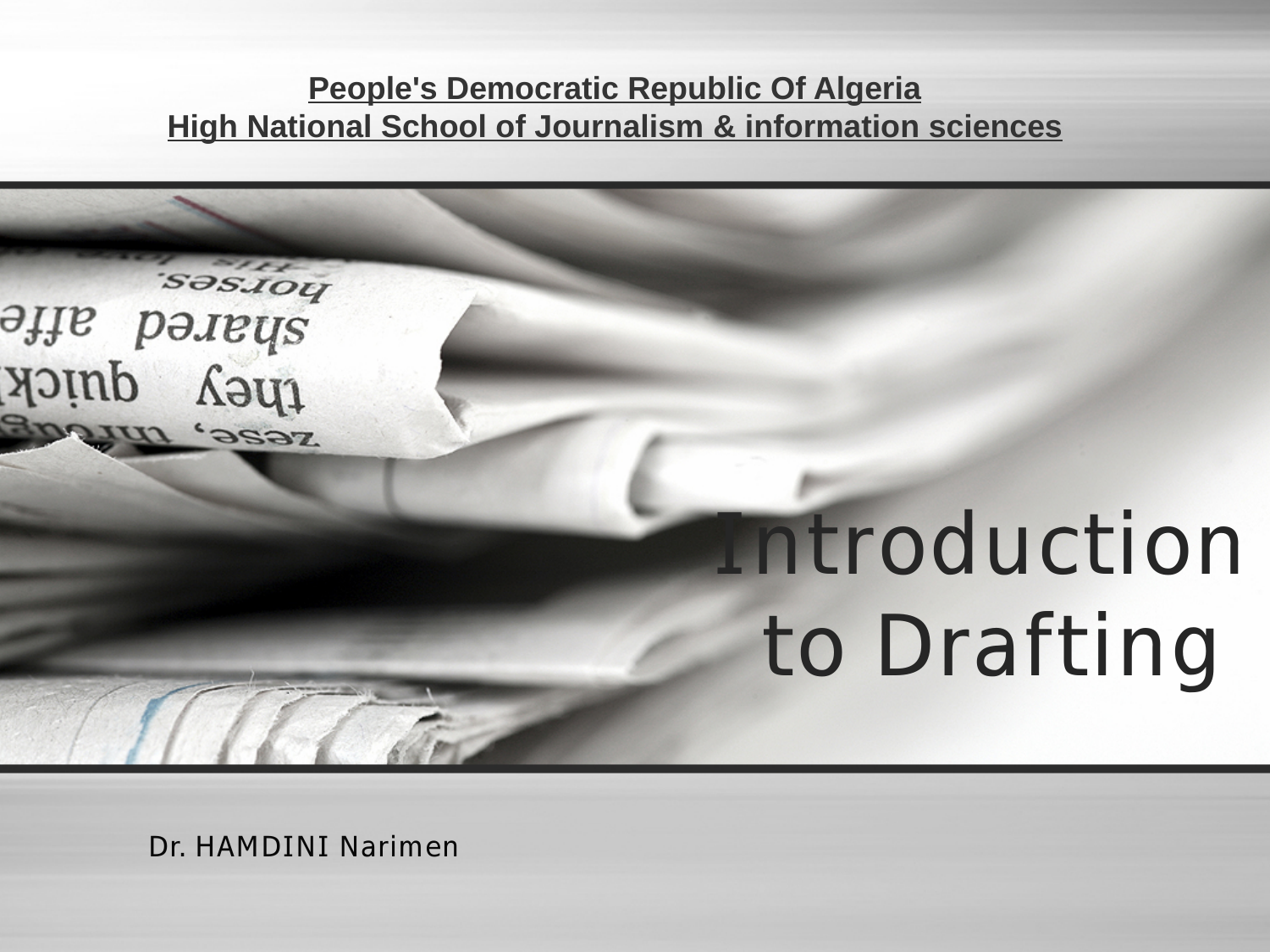

People's Democratic Republic Of Algeria
High National School of Journalism & information sciences
# Introduction to Drafting
Dr. HAMDINI Narimen